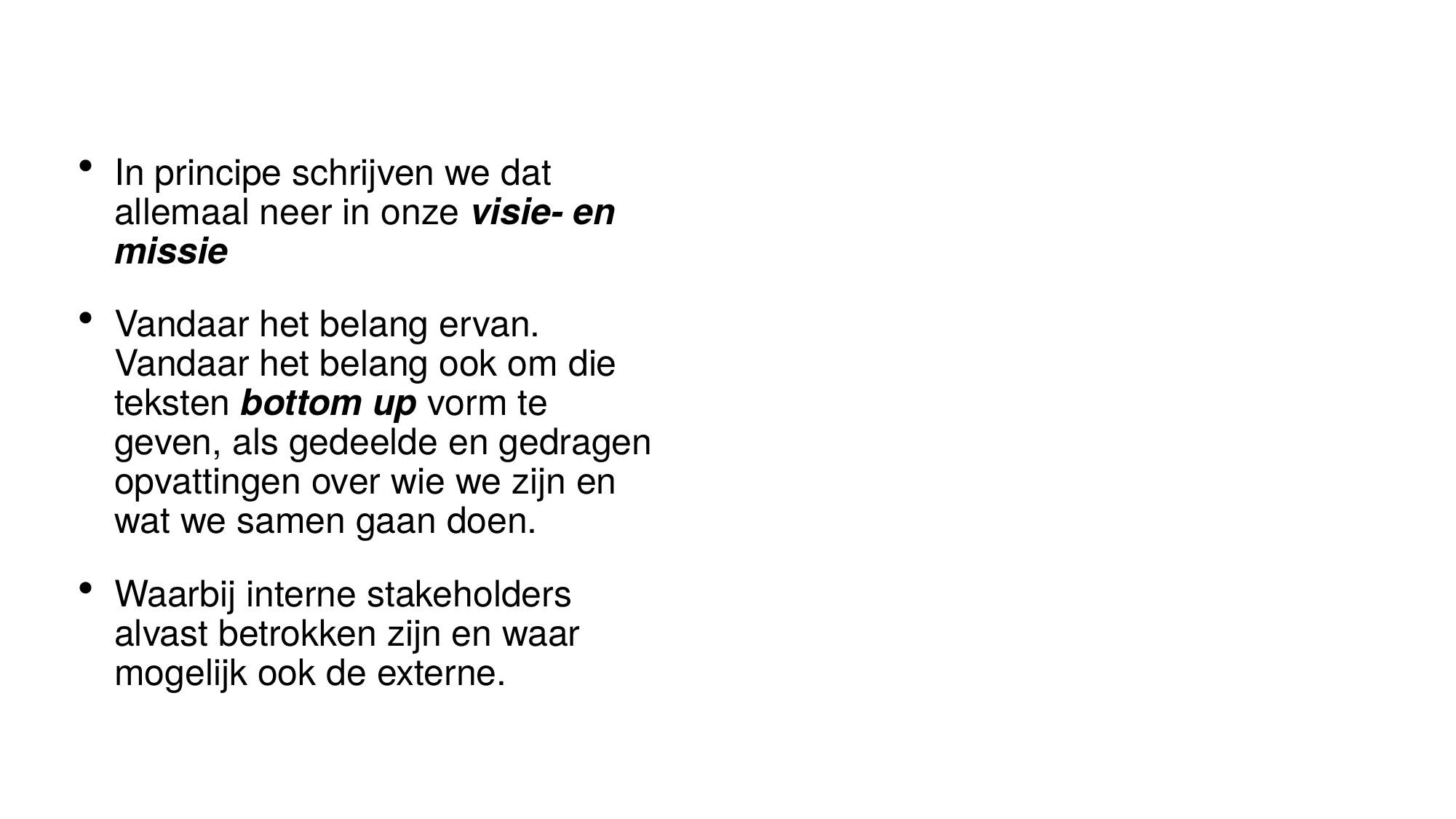

In principe schrijven we dat allemaal neer in onze visie- en missie
Vandaar het belang ervan. Vandaar het belang ook om die teksten bottom up vorm te geven, als gedeelde en gedragen opvattingen over wie we zijn en wat we samen gaan doen.
Waarbij interne stakeholders alvast betrokken zijn en waar mogelijk ook de externe.